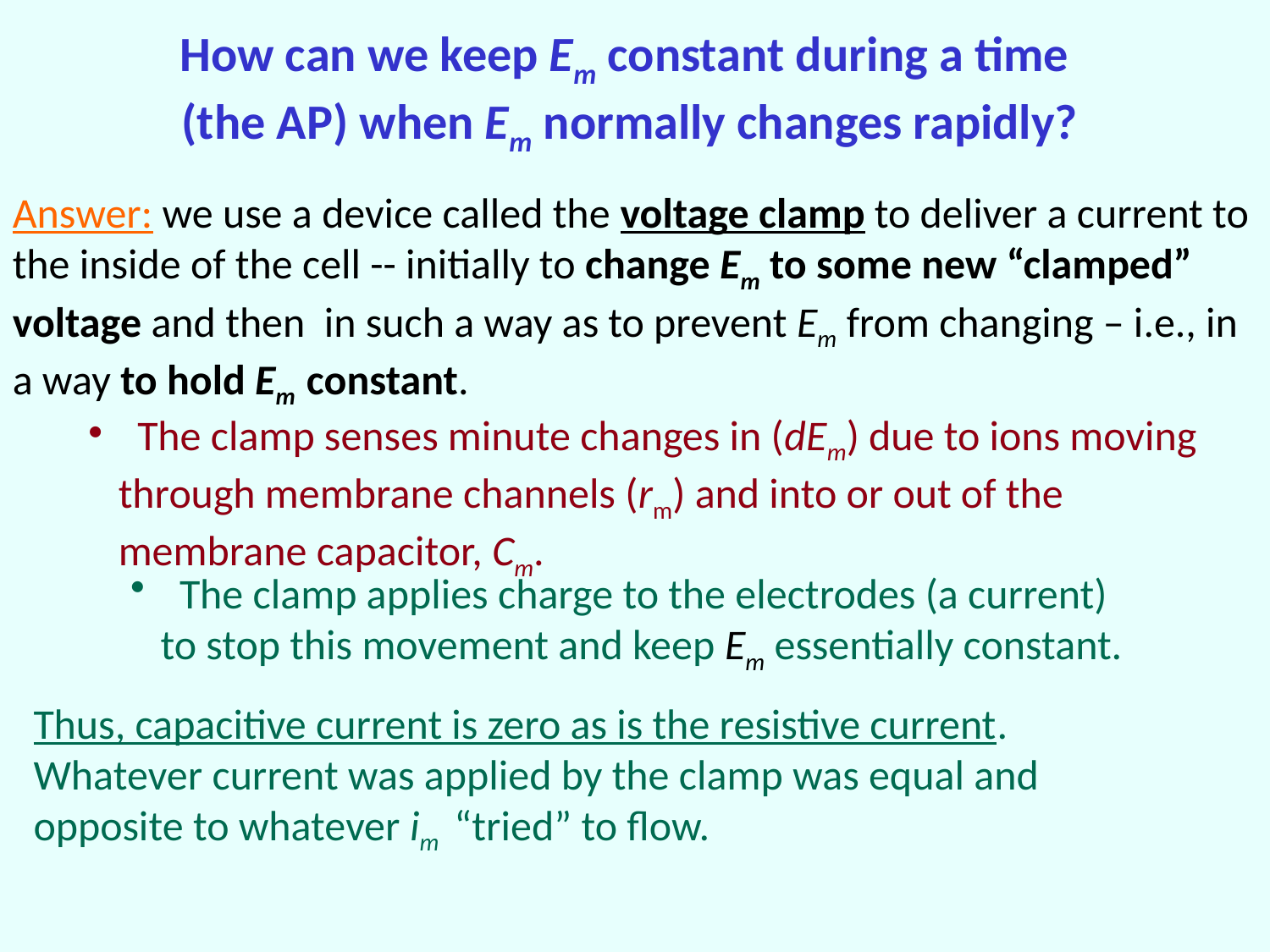

How can we keep Em constant during a time
(the AP) when Em normally changes rapidly?
Answer: we use a device called the voltage clamp to deliver a current to the inside of the cell -- initially to change Em to some new “clamped” voltage and then  in such a way as to prevent Em from changing – i.e., in a way to hold Em  constant.
  The clamp senses minute changes in (dEm) due to ions moving through membrane channels (rm) and into or out of the membrane capacitor, Cm.
  The clamp applies charge to the electrodes (a current) to stop this movement and keep Em essentially constant.
Thus, capacitive current is zero as is the resistive current.  Whatever current was applied by the clamp was equal and opposite to whatever im  “tried” to flow.